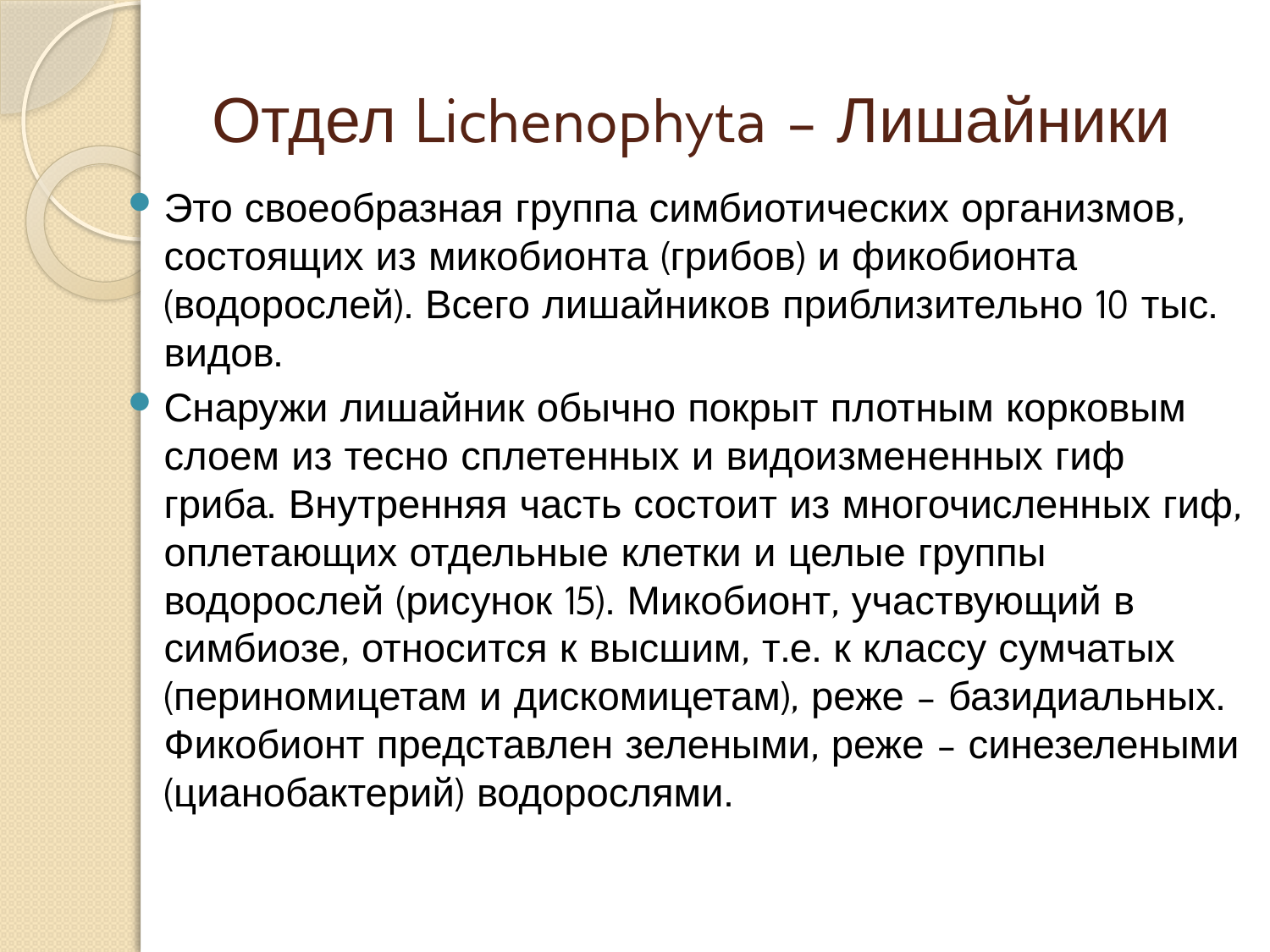

# Отдел Lichenophyta – Лишайники
Это своеобразная группа симбиотических организмов, состоящих из микобионта (грибов) и фикобионта (водорослей). Всего лишайников приблизительно 10 тыс. видов.
Снаружи лишайник обычно покрыт плотным корковым слоем из тесно сплетенных и видоизмененных гиф гриба. Внутренняя часть состоит из многочисленных гиф, оплетающих отдельные клетки и целые группы водорослей (рисунок 15). Микобионт, участвующий в симбиозе, относится к высшим, т.е. к классу сумчатых (периномицетам и дискомицетам), реже – базидиальных. Фикобионт представлен зелеными, реже – синезелеными (цианобактерий) водорослями.